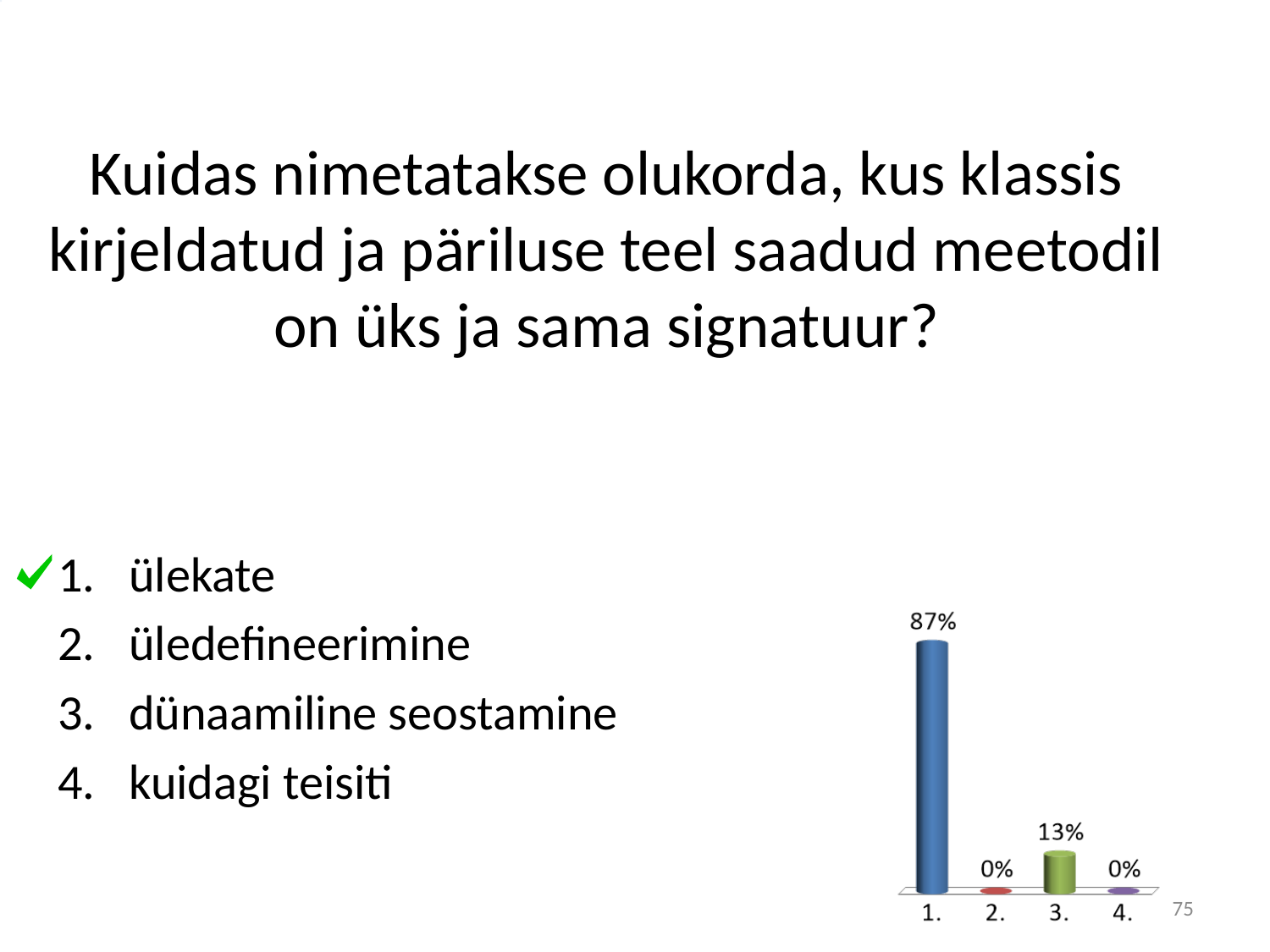

# Kuidas nimetatakse olukorda, kus klassis kirjeldatud ja päriluse teel saadud meetodil on üks ja sama signatuur?
ülekate
üledefineerimine
dünaamiline seostamine
kuidagi teisiti

75